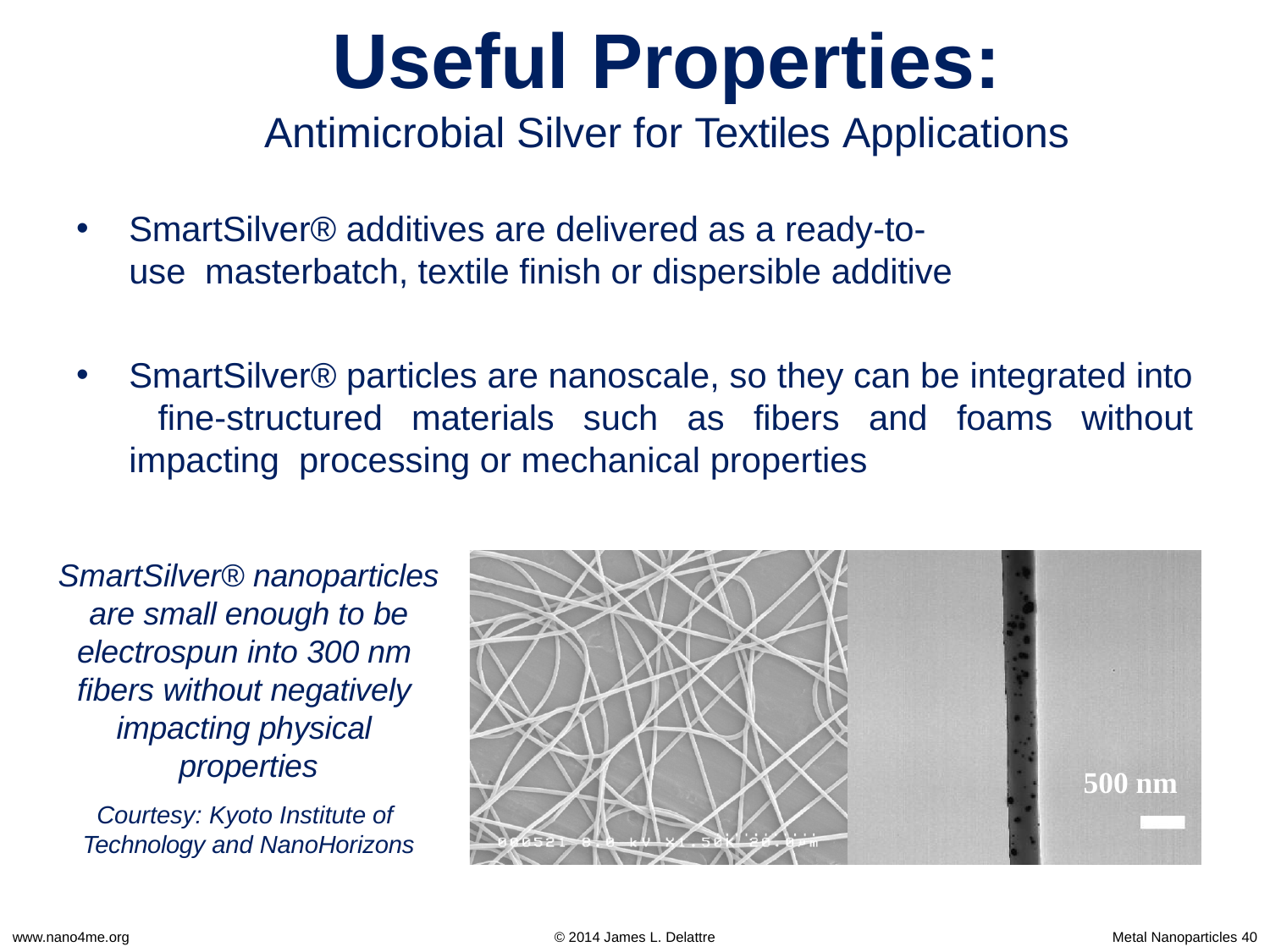

# Useful Properties:
Antimicrobial Silver for Textiles Applications
SmartSilver® additives are delivered as a ready-to-use  masterbatch, textile finish or dispersible additive

SmartSilver® particles are nanoscale, so they can be integrated into  fine-structured materials such as fibers and foams without impacting  processing or mechanical properties

SmartSilver® nanoparticles  are small enough to be  electrospun into 300 nm  fibers without negatively  impacting physical  properties
Courtesy: Kyoto Institute of  Technology and NanoHorizons
500 nm